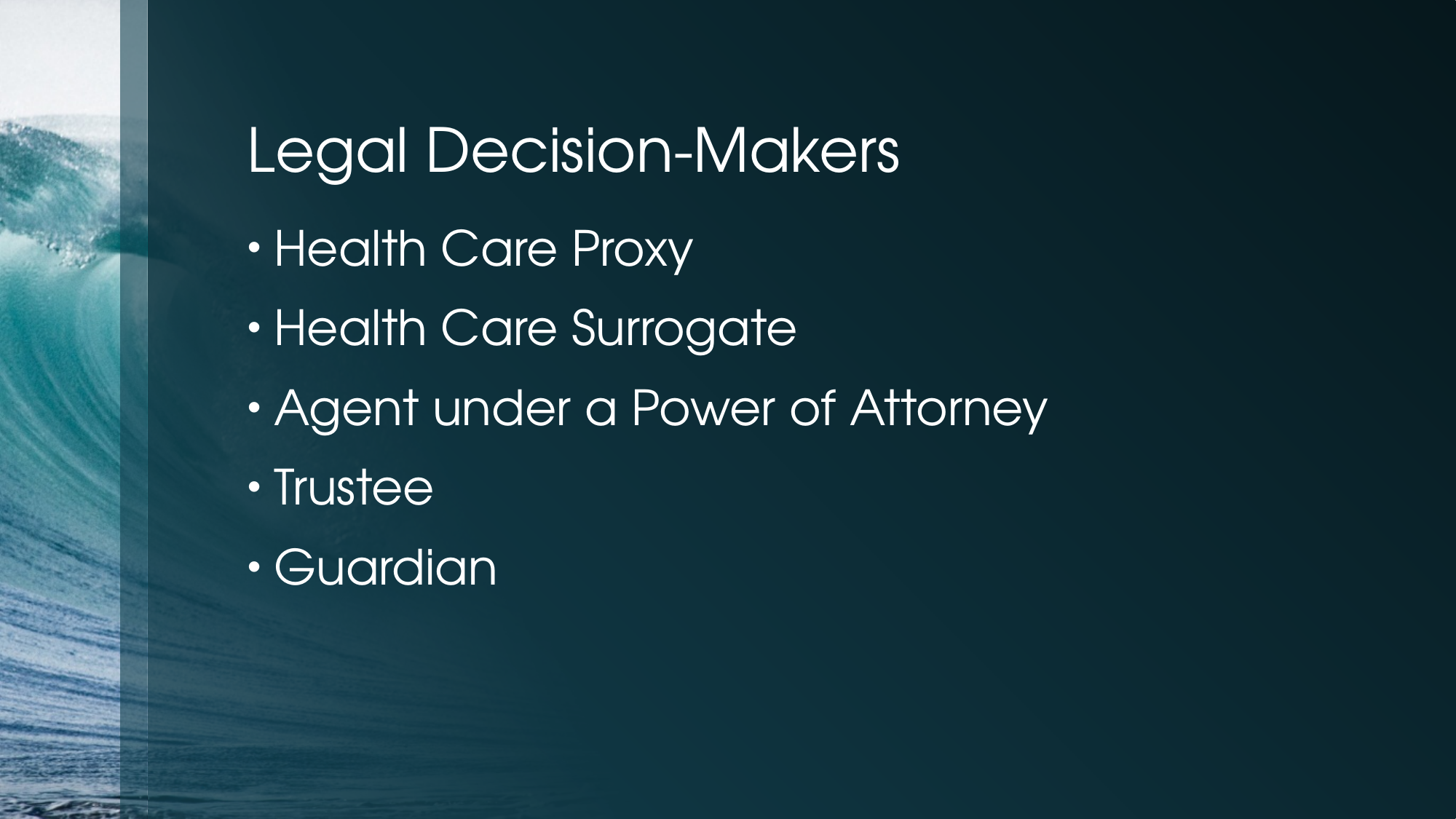

# Legal Decision-Makers
Health Care Proxy
Health Care Surrogate
Agent under a Power of Attorney
Trustee
Guardian